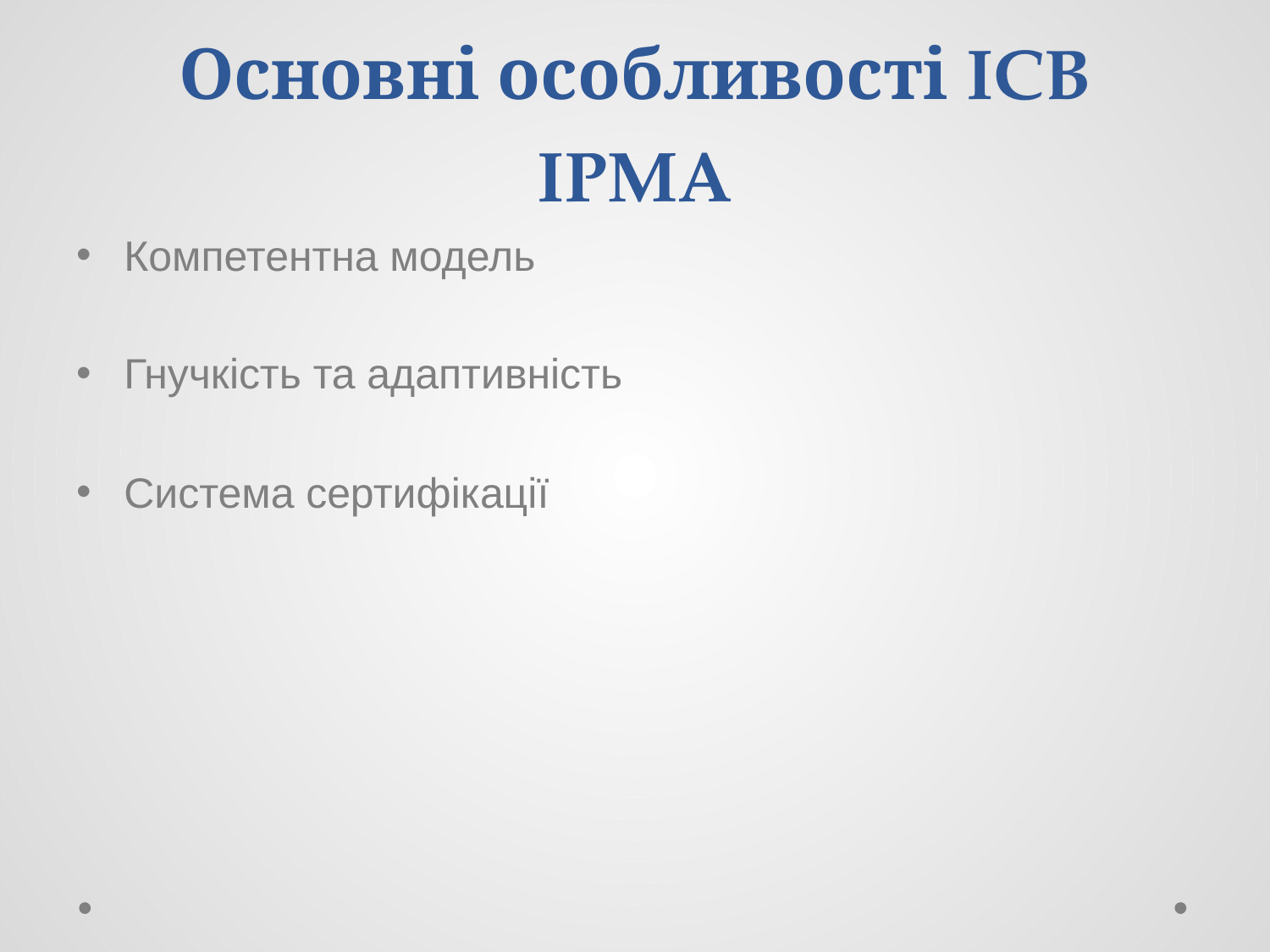

# Основні особливості ICB IPMA
Компетентна модель

Гнучкість та адаптивність

Система сертифікації